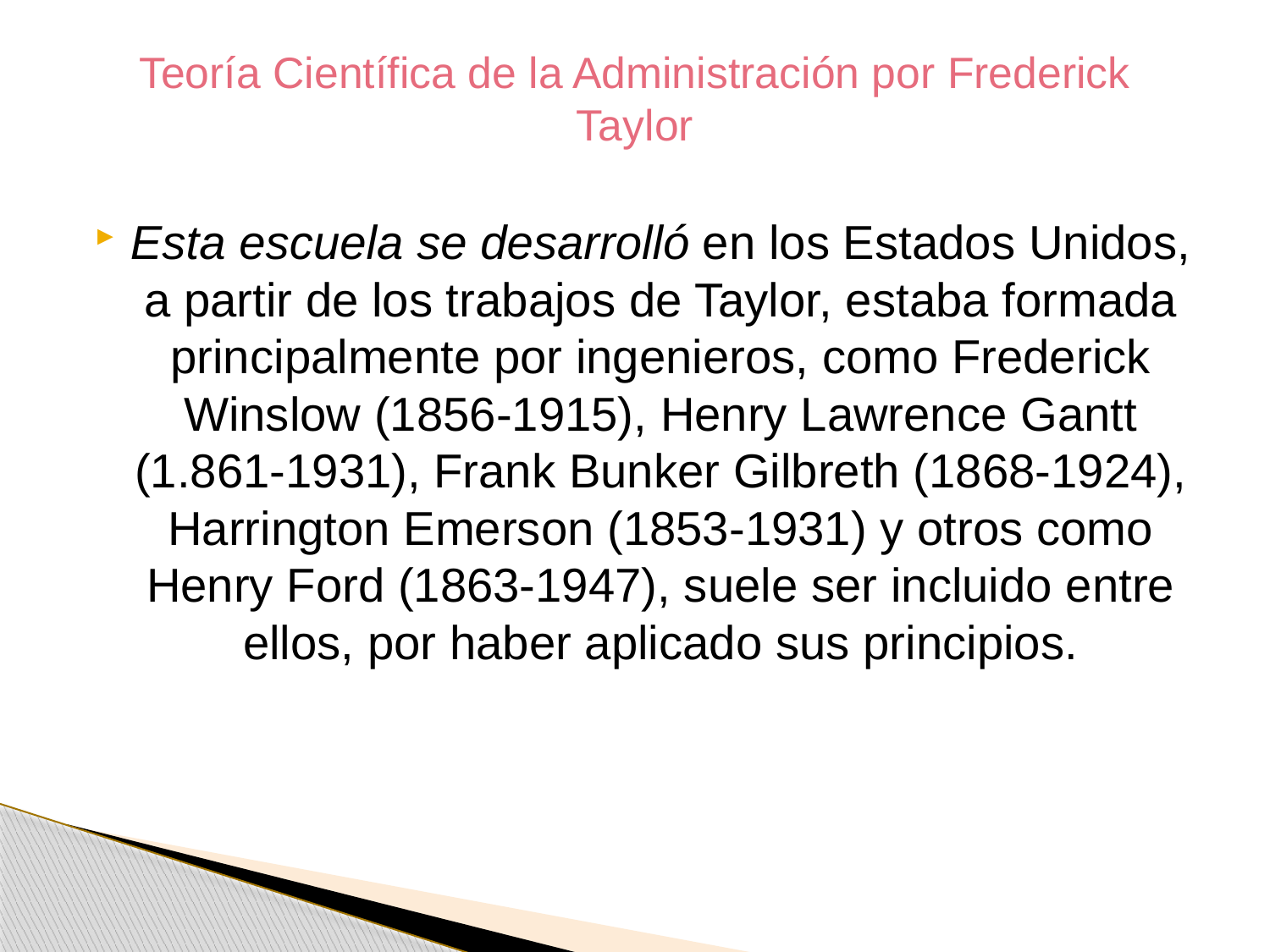

# Teoría Científica de la Administración por Frederick Taylor
Esta escuela se desarrolló en los Estados Unidos, a partir de los trabajos de Taylor, estaba formada principalmente por ingenieros, como Frederick Winslow (1856-1915), Henry Lawrence Gantt (1.861-1931), Frank Bunker Gilbreth (1868-1924), Harrington Emerson (1853-1931) y otros como Henry Ford (1863-1947), suele ser incluido entre ellos, por haber aplicado sus principios.